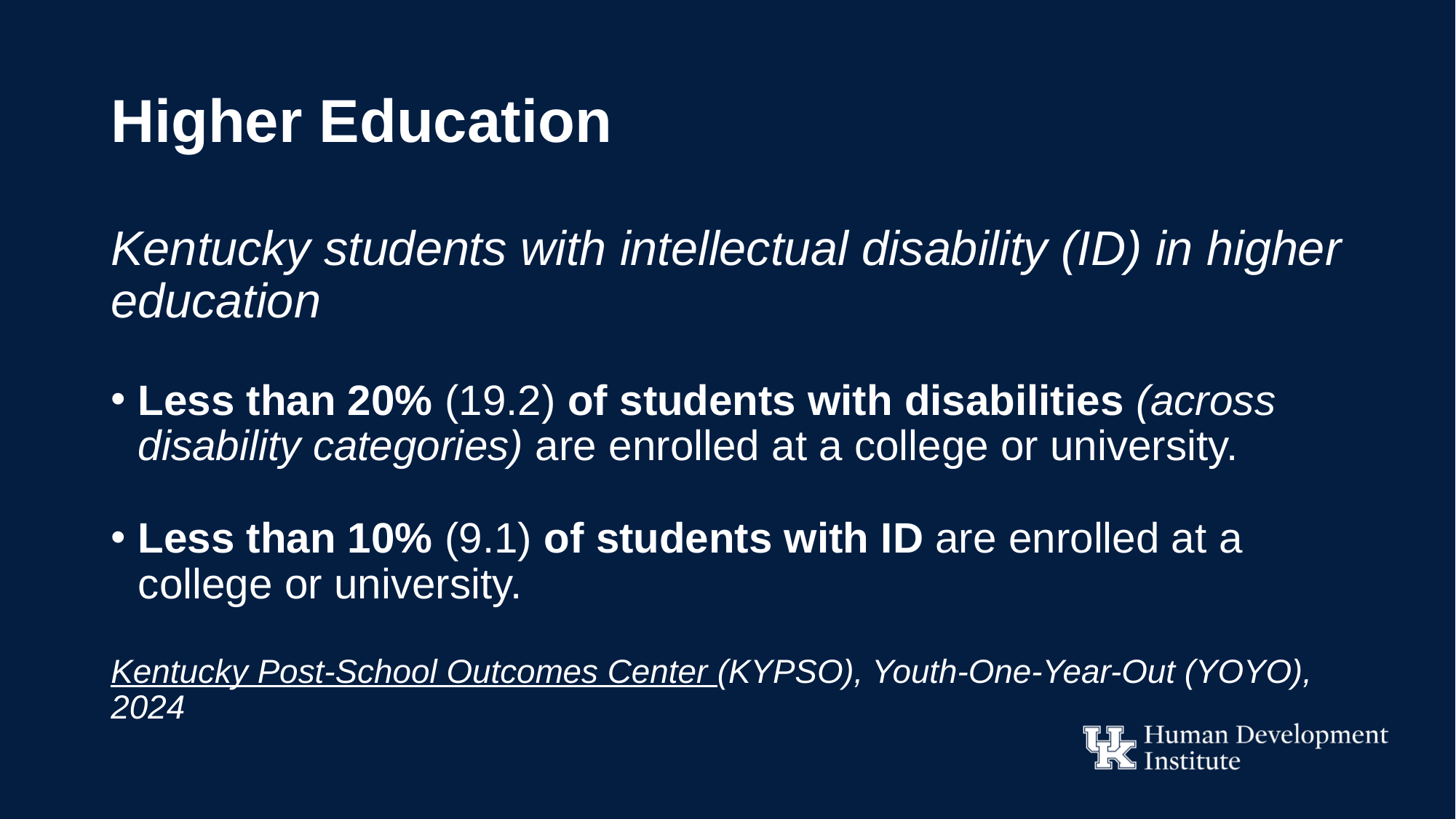

# Higher Education
Kentucky students with intellectual disability (ID) in higher education

Less than 20% (19.2) of students with disabilities (across disability categories) are enrolled at a college or university.

Less than 10% (9.1) of students with ID are enrolled at a college or university.

Kentucky Post-School Outcomes Center (KYPSO), Youth-One-Year-Out (YOYO), 2024